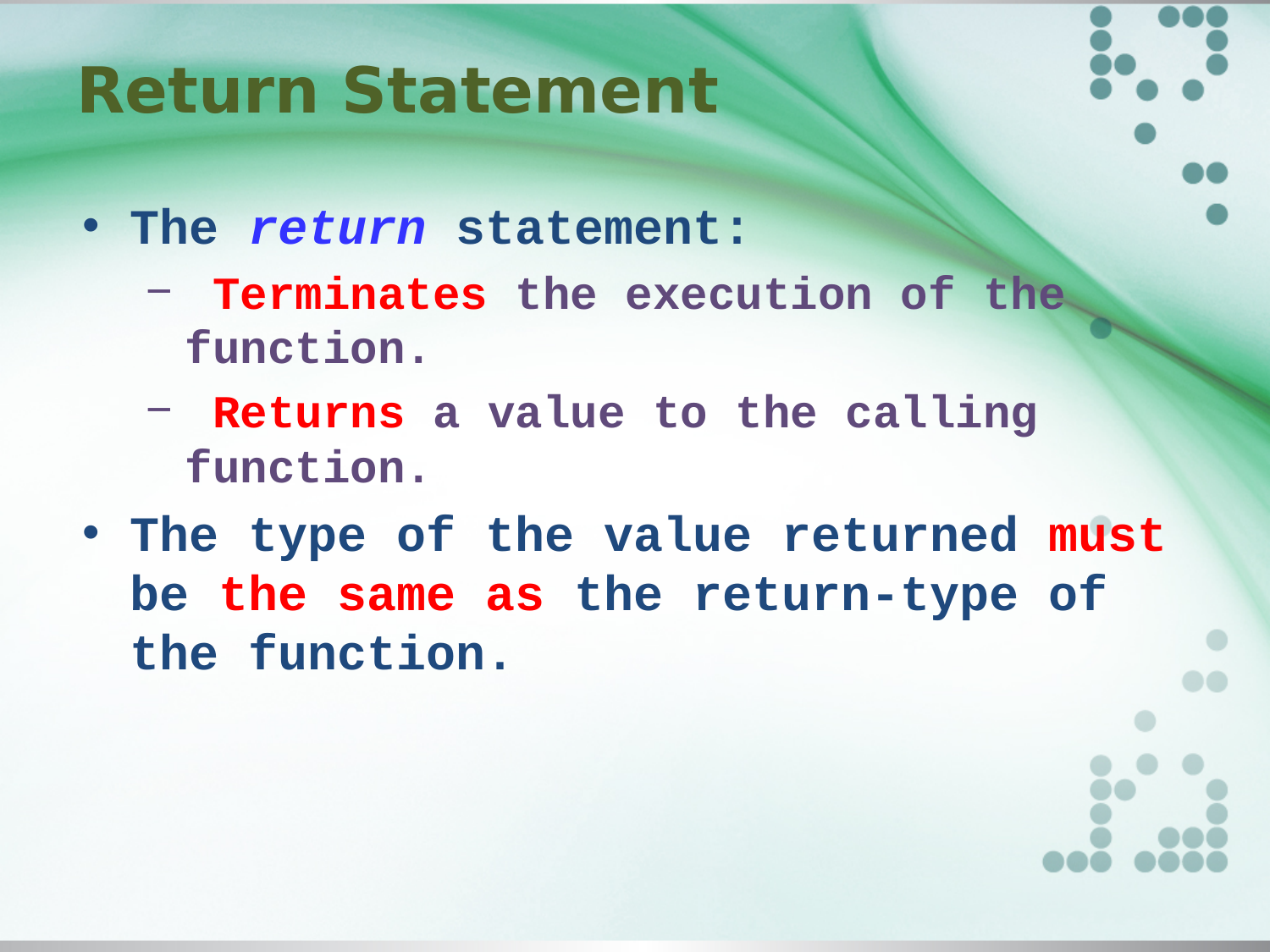

# Return Statement
The return statement:
 Terminates the execution of the function.
 Returns a value to the calling function.
The type of the value returned must be the same as the return-type of the function.